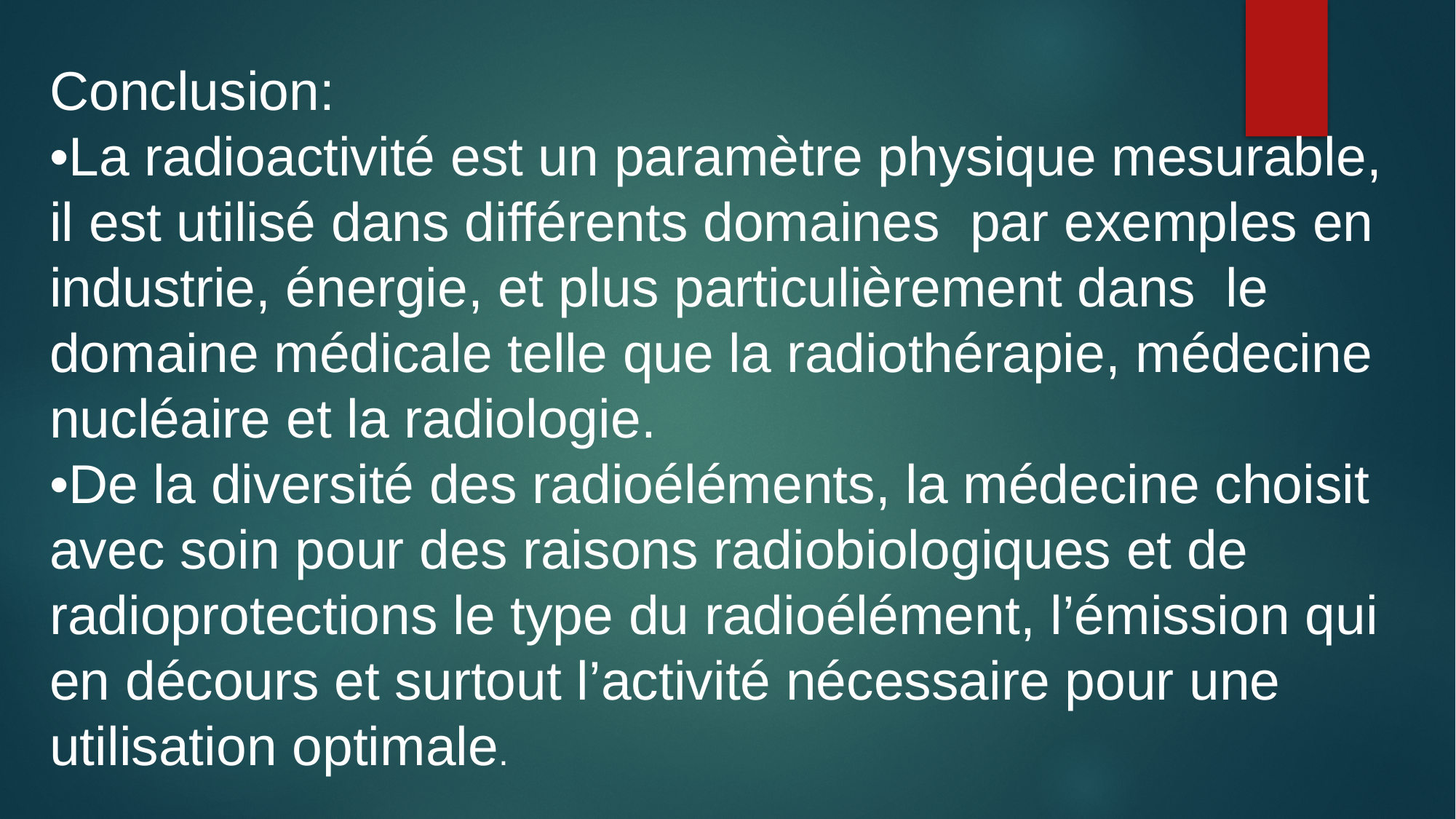

Conclusion:
•La radioactivité est un paramètre physique mesurable, il est utilisé dans différents domaines  par exemples en industrie, énergie, et plus particulièrement dans  le domaine médicale telle que la radiothérapie, médecine nucléaire et la radiologie.
•De la diversité des radioéléments, la médecine choisit avec soin pour des raisons radiobiologiques et de radioprotections le type du radioélément, l’émission qui en décours et surtout l’activité nécessaire pour une utilisation optimale.